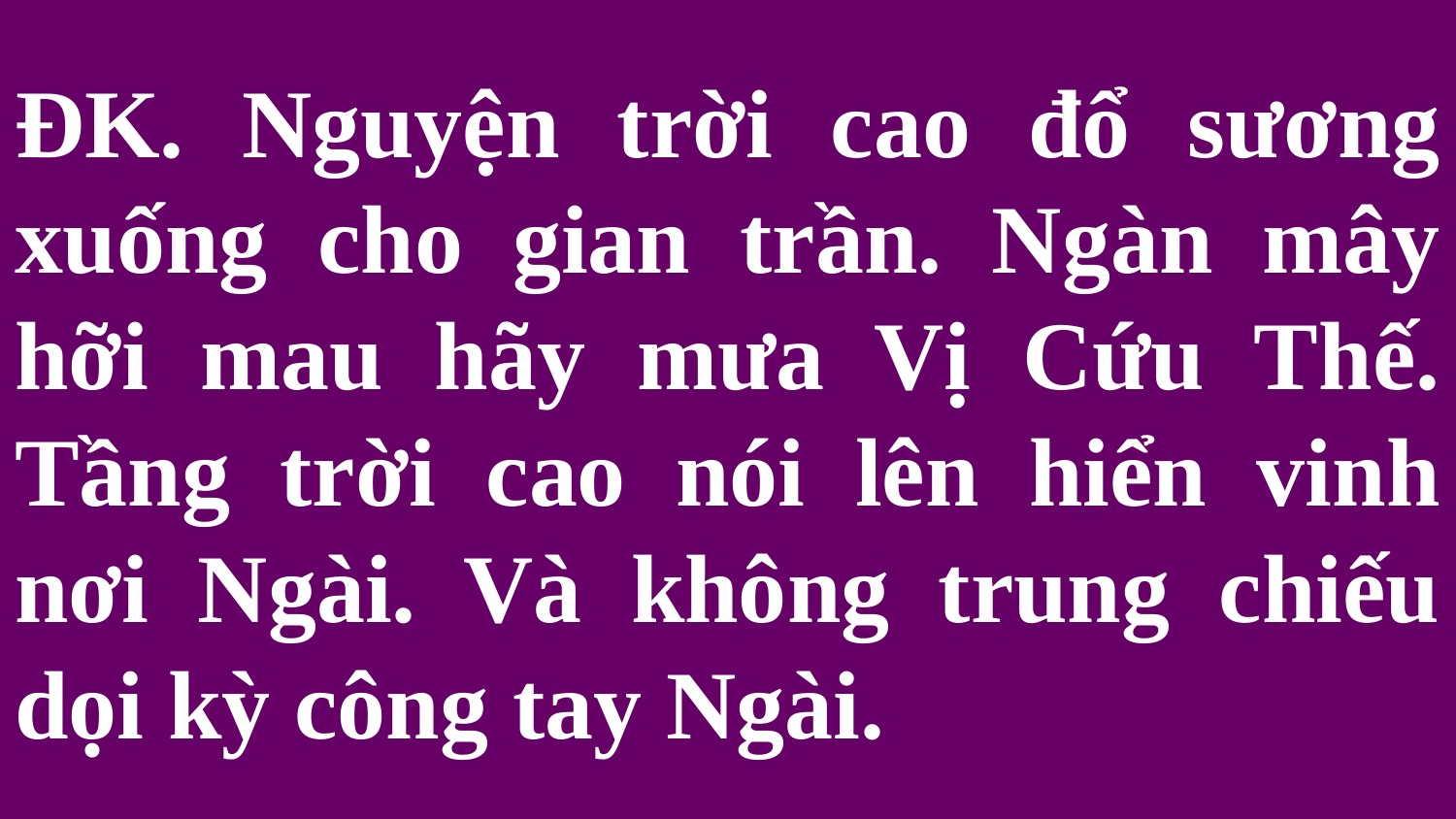

# ĐK. Nguyện trời cao đổ sương xuống cho gian trần. Ngàn mây hỡi mau hãy mưa Vị Cứu Thế. Tầng trời cao nói lên hiển vinh nơi Ngài. Và không trung chiếu dọi kỳ công tay Ngài.